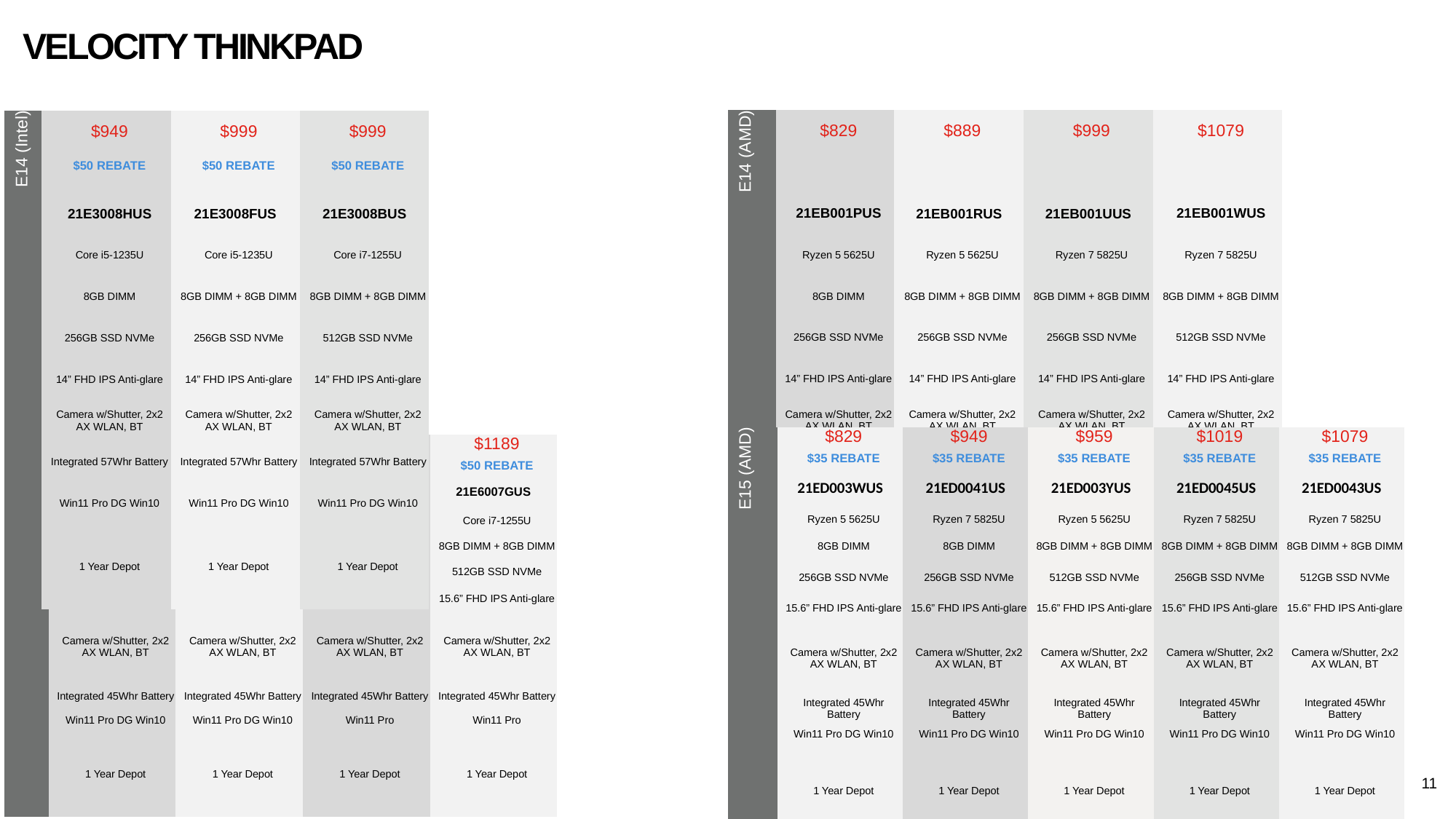

# VELOCITY THINKPAD
| E14 (AMD) | $829 | $889 | $999 | $1079 |
| --- | --- | --- | --- | --- |
|  |  |  |  |  |
|  | 21EB001PUS | 21EB001RUS | 21EB001UUS | 21EB001WUS |
|  | Ryzen 5 5625U | Ryzen 5 5625U | Ryzen 7 5825U | Ryzen 7 5825U |
|  | 8GB DIMM | 8GB DIMM + 8GB DIMM | 8GB DIMM + 8GB DIMM | 8GB DIMM + 8GB DIMM |
|  | 256GB SSD NVMe | 256GB SSD NVMe | 256GB SSD NVMe | 512GB SSD NVMe |
|  | 14” FHD IPS Anti-glare | 14” FHD IPS Anti-glare | 14” FHD IPS Anti-glare | 14” FHD IPS Anti-glare |
|  | Camera w/Shutter, 2x2 AX WLAN, BT | Camera w/Shutter, 2x2 AX WLAN, BT | Camera w/Shutter, 2x2 AX WLAN, BT | Camera w/Shutter, 2x2 AX WLAN, BT |
|  | Integrated 45Whr Battery | Integrated 45Whr Battery | Integrated 45Whr Battery | Integrated 45Whr Battery |
|  | Win11 Pro DG Win10 | Win11 Pro DG Win10 | Win11 Pro DG Win10 | Win11 Pro DG Win10 |
|  | 1 Year Depot | 1 Year Depot | 1 Year Depot | 1 Year Depot |
| E14 (Intel) | $949 | $999 | $999 |
| --- | --- | --- | --- |
|  | $50 REBATE | $50 REBATE | $50 REBATE |
|  | 21E3008HUS | 21E3008FUS | 21E3008BUS |
|  | Core i5-1235U | Core i5-1235U | Core i7-1255U |
|  | 8GB DIMM | 8GB DIMM + 8GB DIMM | 8GB DIMM + 8GB DIMM |
|  | 256GB SSD NVMe | 256GB SSD NVMe | 512GB SSD NVMe |
|  | 14” FHD IPS Anti-glare | 14” FHD IPS Anti-glare | 14” FHD IPS Anti-glare |
|  | Camera w/Shutter, 2x2 AX WLAN, BT | Camera w/Shutter, 2x2 AX WLAN, BT | Camera w/Shutter, 2x2 AX WLAN, BT |
|  | Integrated 57Whr Battery | Integrated 57Whr Battery | Integrated 57Whr Battery |
|  | Win11 Pro DG Win10 | Win11 Pro DG Win10 | Win11 Pro DG Win10 |
|  | 1 Year Depot | 1 Year Depot | 1 Year Depot |
| E15 (AMD) | $829 | $949 | $959 | $1019 | $1079 |
| --- | --- | --- | --- | --- | --- |
|  | $35 REBATE | $35 REBATE | $35 REBATE | $35 REBATE | $35 REBATE |
|  | 21ED003WUS | 21ED0041US | 21ED003YUS | 21ED0045US | 21ED0043US |
|  | Ryzen 5 5625U | Ryzen 7 5825U | Ryzen 5 5625U | Ryzen 7 5825U | Ryzen 7 5825U |
|  | 8GB DIMM | 8GB DIMM | 8GB DIMM + 8GB DIMM | 8GB DIMM + 8GB DIMM | 8GB DIMM + 8GB DIMM |
|  | 256GB SSD NVMe | 256GB SSD NVMe | 512GB SSD NVMe | 256GB SSD NVMe | 512GB SSD NVMe |
|  | 15.6” FHD IPS Anti-glare | 15.6” FHD IPS Anti-glare | 15.6” FHD IPS Anti-glare | 15.6” FHD IPS Anti-glare | 15.6” FHD IPS Anti-glare |
|  | Camera w/Shutter, 2x2 AX WLAN, BT | Camera w/Shutter, 2x2 AX WLAN, BT | Camera w/Shutter, 2x2 AX WLAN, BT | Camera w/Shutter, 2x2 AX WLAN, BT | Camera w/Shutter, 2x2 AX WLAN, BT |
|  | Integrated 45Whr Battery | Integrated 45Whr Battery | Integrated 45Whr Battery | Integrated 45Whr Battery | Integrated 45Whr Battery |
|  | Win11 Pro DG Win10 | Win11 Pro DG Win10 | Win11 Pro DG Win10 | Win11 Pro DG Win10 | Win11 Pro DG Win10 |
|  | 1 Year Depot | 1 Year Depot | 1 Year Depot | 1 Year Depot | 1 Year Depot |
| E15 (Intel) | $939 | $999 | $1069 | $1189 |
| --- | --- | --- | --- | --- |
|  | $40 REBATE | $50 REBATE | $50 REBATE | $50 REBATE |
|  | 21E6007FUS | 21E6007DUS | 21E6007HUS | 21E6007GUS |
|  | Core i5-1235U | Core i5-1235U | Core i5-1235U | Core i7-1255U |
|  | 8GB DIMM | 8GB DIMM + 8GB DIMM | 8GB DIMM + 8GB DIMM | 8GB DIMM + 8GB DIMM |
|  | 256GB SSD NVMe | 256GB SSD NVMe | 512GB SSD NVMe | 512GB SSD NVMe |
|  | 15.6” FHD IPS Anti-glare | 15.6” FHD IPS Anti-glare | 15.6” FHD IPS Anti-glare | 15.6” FHD IPS Anti-glare |
|  | Camera w/Shutter, 2x2 AX WLAN, BT | Camera w/Shutter, 2x2 AX WLAN, BT | Camera w/Shutter, 2x2 AX WLAN, BT | Camera w/Shutter, 2x2 AX WLAN, BT |
|  | Integrated 45Whr Battery | Integrated 45Whr Battery | Integrated 45Whr Battery | Integrated 45Whr Battery |
|  | Win11 Pro DG Win10 | Win11 Pro DG Win10 | Win11 Pro | Win11 Pro |
|  | 1 Year Depot | 1 Year Depot | 1 Year Depot | 1 Year Depot |
11